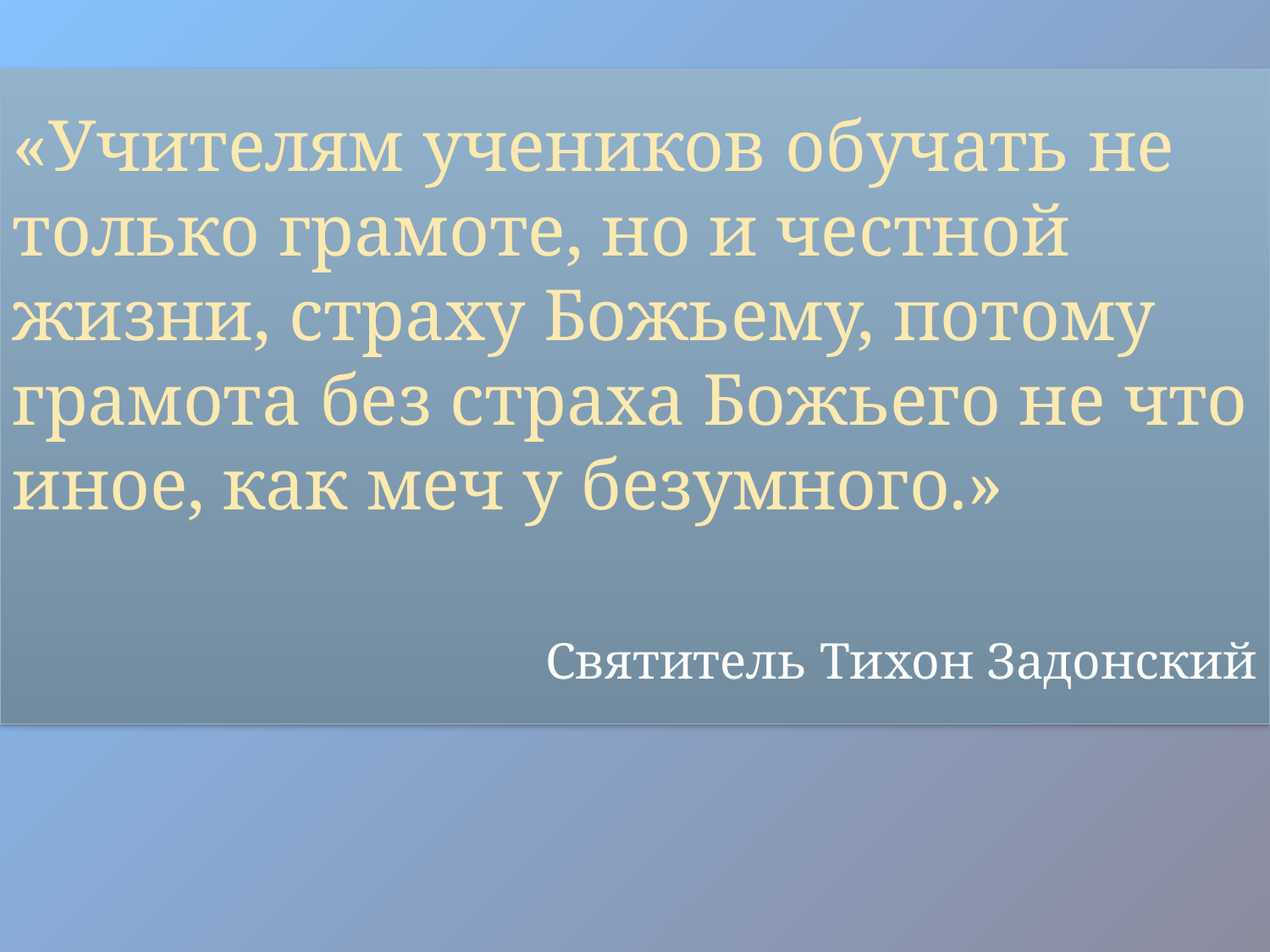

«Учителям учеников обучать не только грамоте, но и честной жизни, страху Божьему, потому грамота без страха Божьего не что иное, как меч у безумного.»
                                                                         Святитель Тихон Задонский